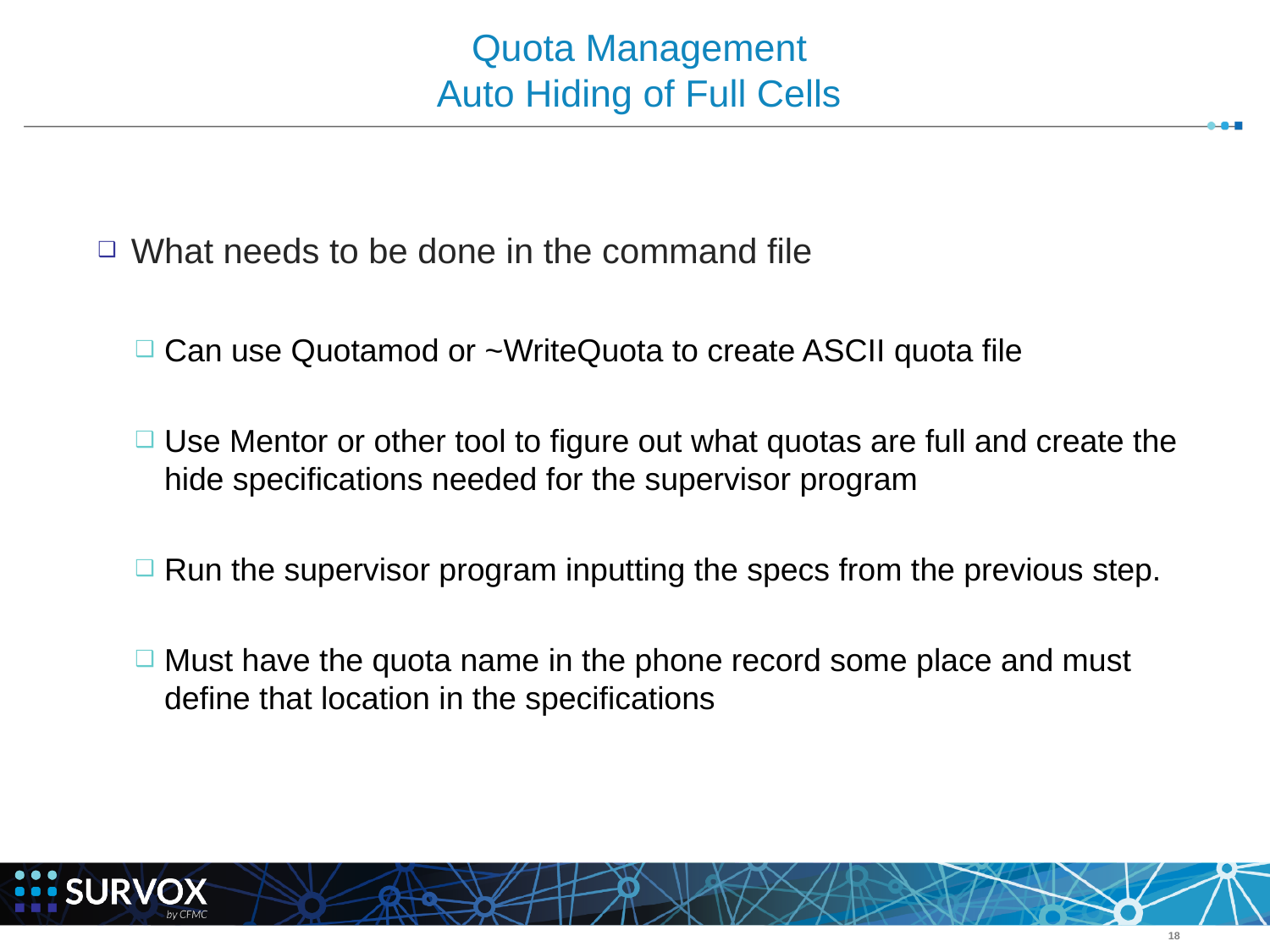

# Quota Management Auto Hiding of Full Cells
What needs to be done in the command file

Can use Quotamod or ~WriteQuota to create ASCII quota file

Use Mentor or other tool to figure out what quotas are full and create the hide specifications needed for the supervisor program

Run the supervisor program inputting the specs from the previous step.

Must have the quota name in the phone record some place and must define that location in the specifications
18